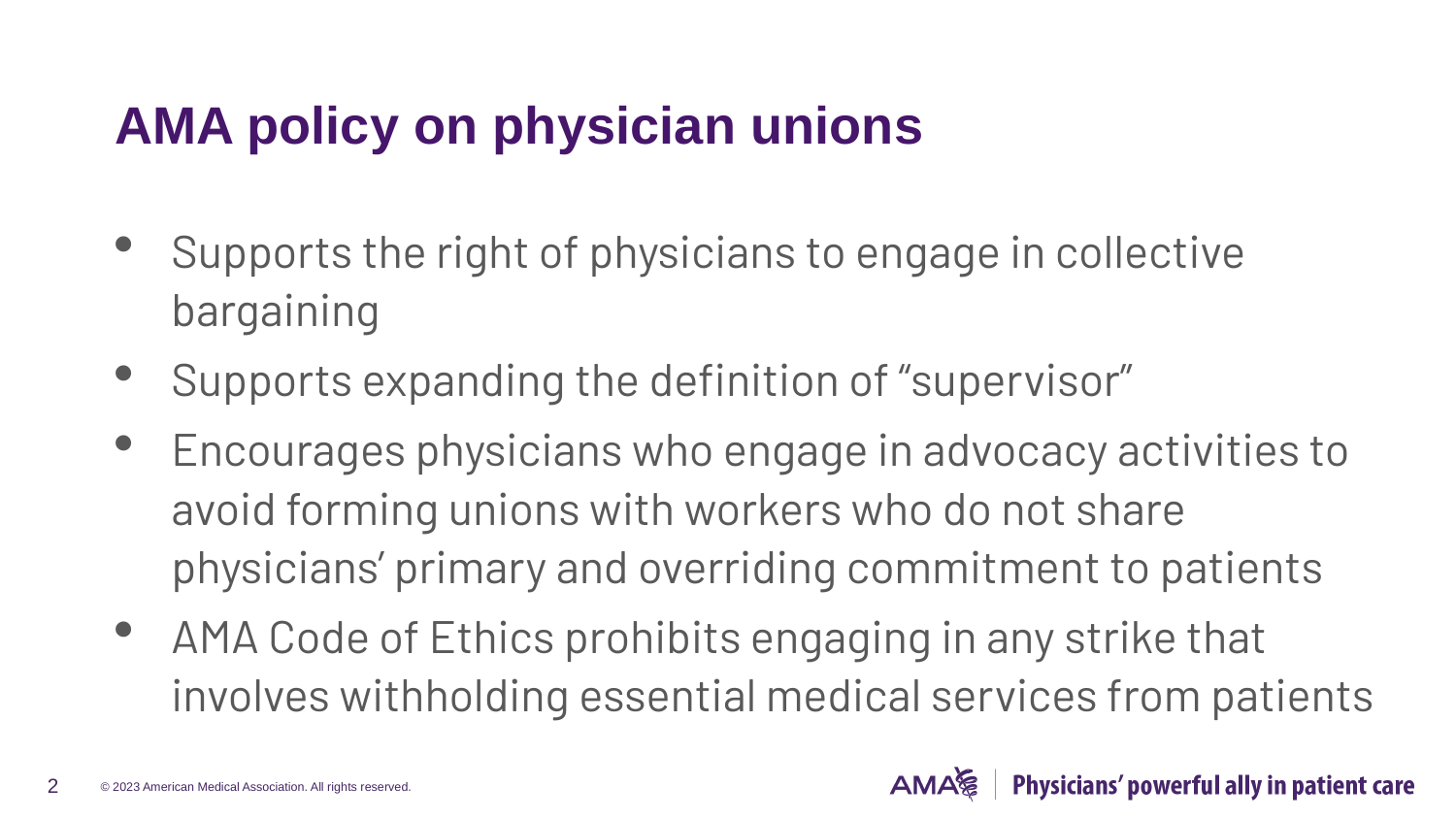

# AMA policy on physician unions
Supports the right of physicians to engage in collective bargaining
Supports expanding the definition of “supervisor”
Encourages physicians who engage in advocacy activities to avoid forming unions with workers who do not share physicians’ primary and overriding commitment to patients
AMA Code of Ethics prohibits engaging in any strike that involves withholding essential medical services from patients

2